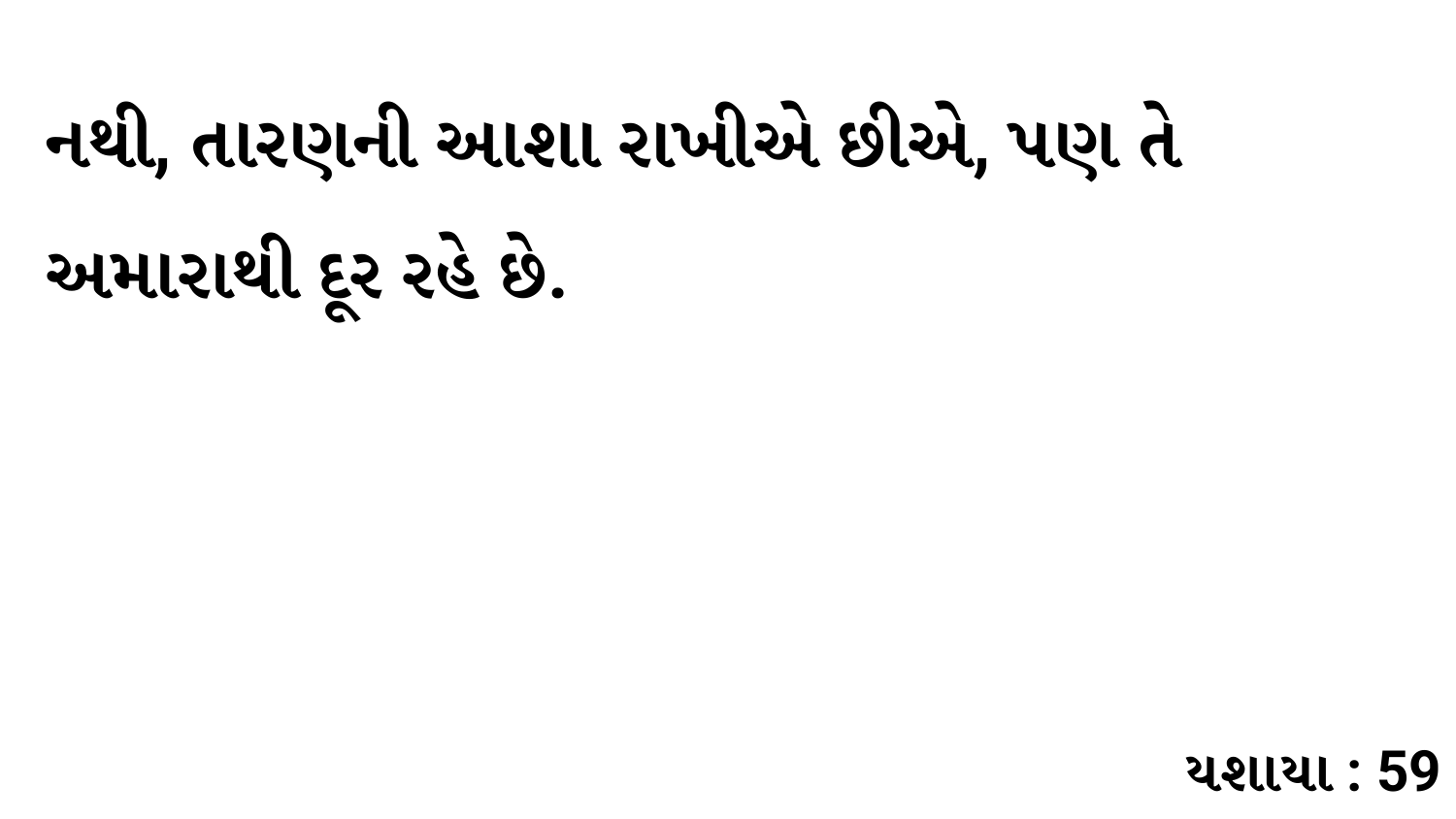

નથી, તારણની આશા રાખીએ છીએ, પણ તે અમારાથી દૂર રહે છે.
યશાયા : 59